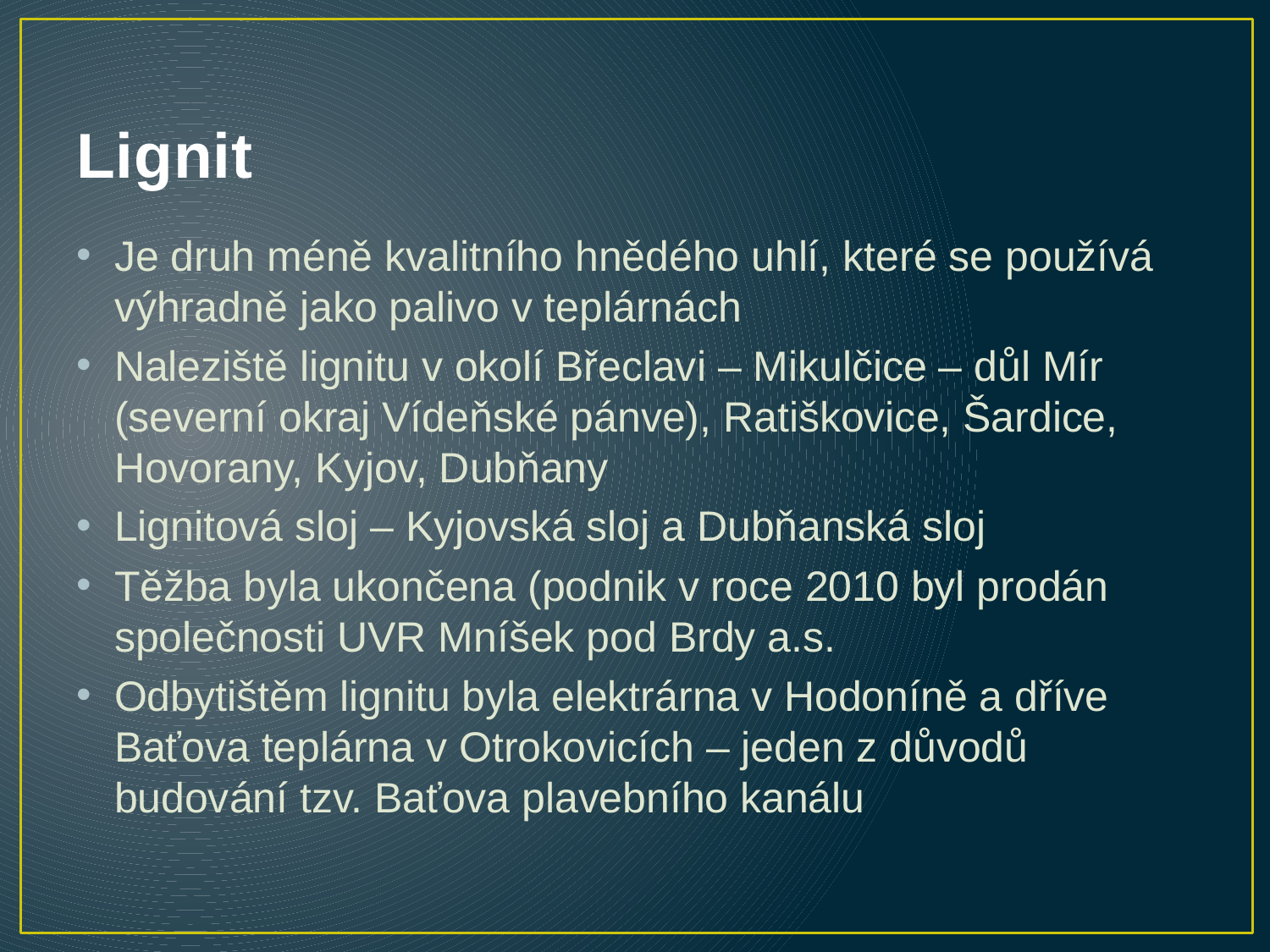

# Lignit
Je druh méně kvalitního hnědého uhlí, které se používá výhradně jako palivo v teplárnách
Naleziště lignitu v okolí Břeclavi – Mikulčice – důl Mír (severní okraj Vídeňské pánve), Ratiškovice, Šardice, Hovorany, Kyjov, Dubňany
Lignitová sloj – Kyjovská sloj a Dubňanská sloj
Těžba byla ukončena (podnik v roce 2010 byl prodán společnosti UVR Mníšek pod Brdy a.s.
Odbytištěm lignitu byla elektrárna v Hodoníně a dříve Baťova teplárna v Otrokovicích – jeden z důvodů budování tzv. Baťova plavebního kanálu